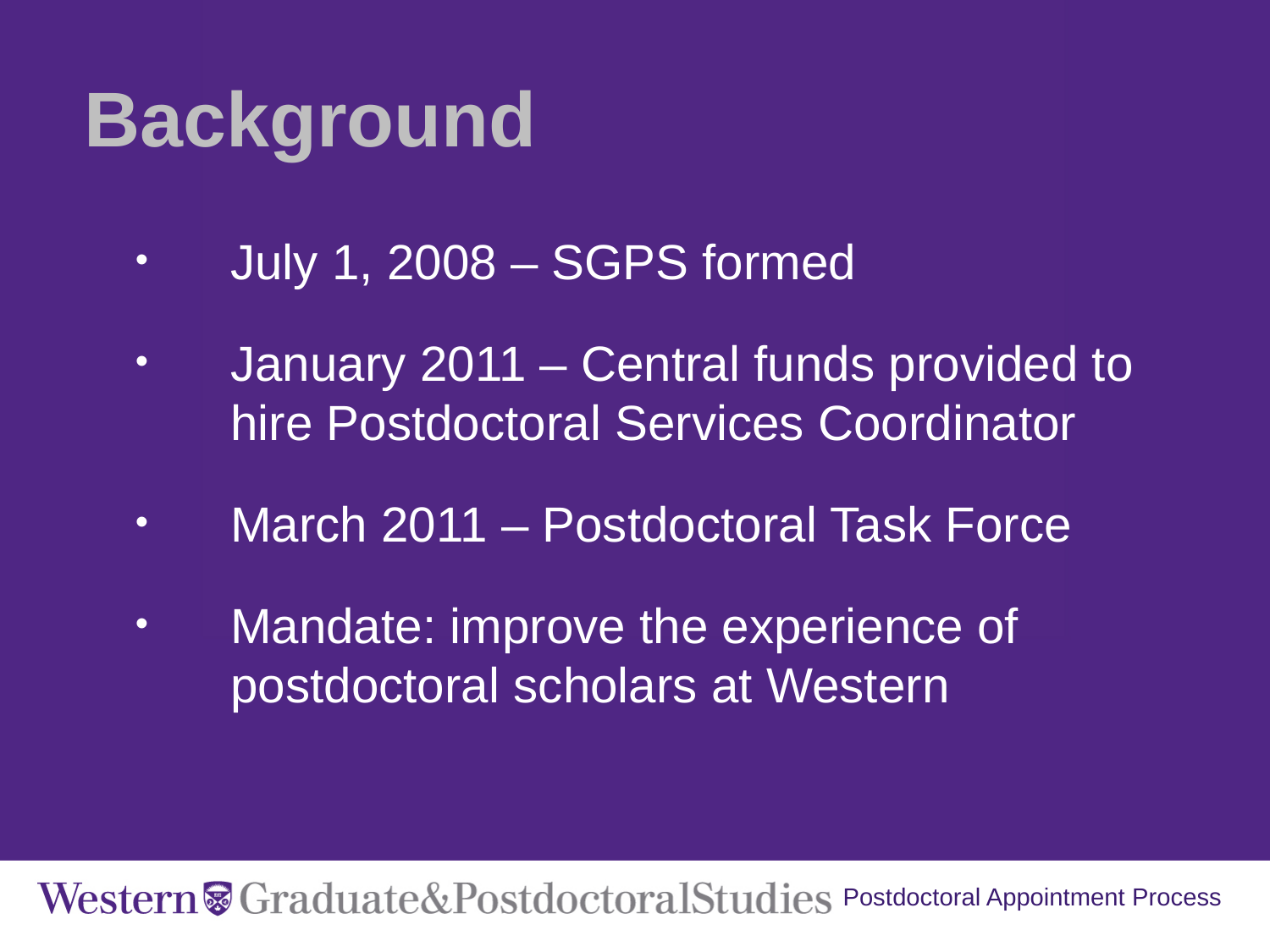

# Background
July 1, 2008 – SGPS formed
January 2011 – Central funds provided to hire Postdoctoral Services Coordinator
March 2011 – Postdoctoral Task Force
Mandate: improve the experience of postdoctoral scholars at Western
Postdoctoral Appointment Process